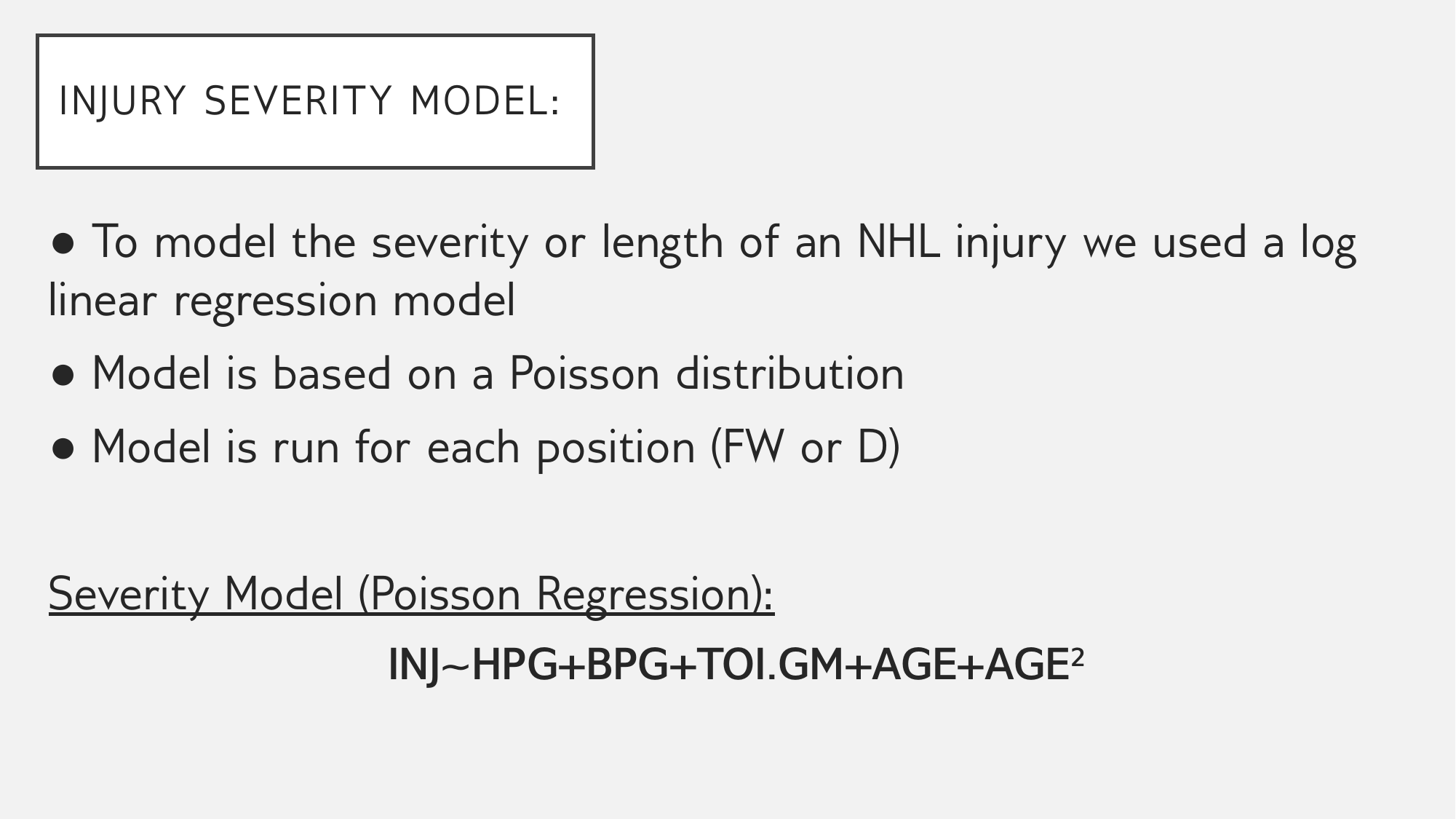

# Injury Severity model:
● To model the severity or length of an NHL injury we used a log linear regression model
● Model is based on a Poisson distribution
● Model is run for each position (FW or D)

Severity Model (Poisson Regression):
INJ~HPG+BPG+TOI.GM+AGE+AGE2